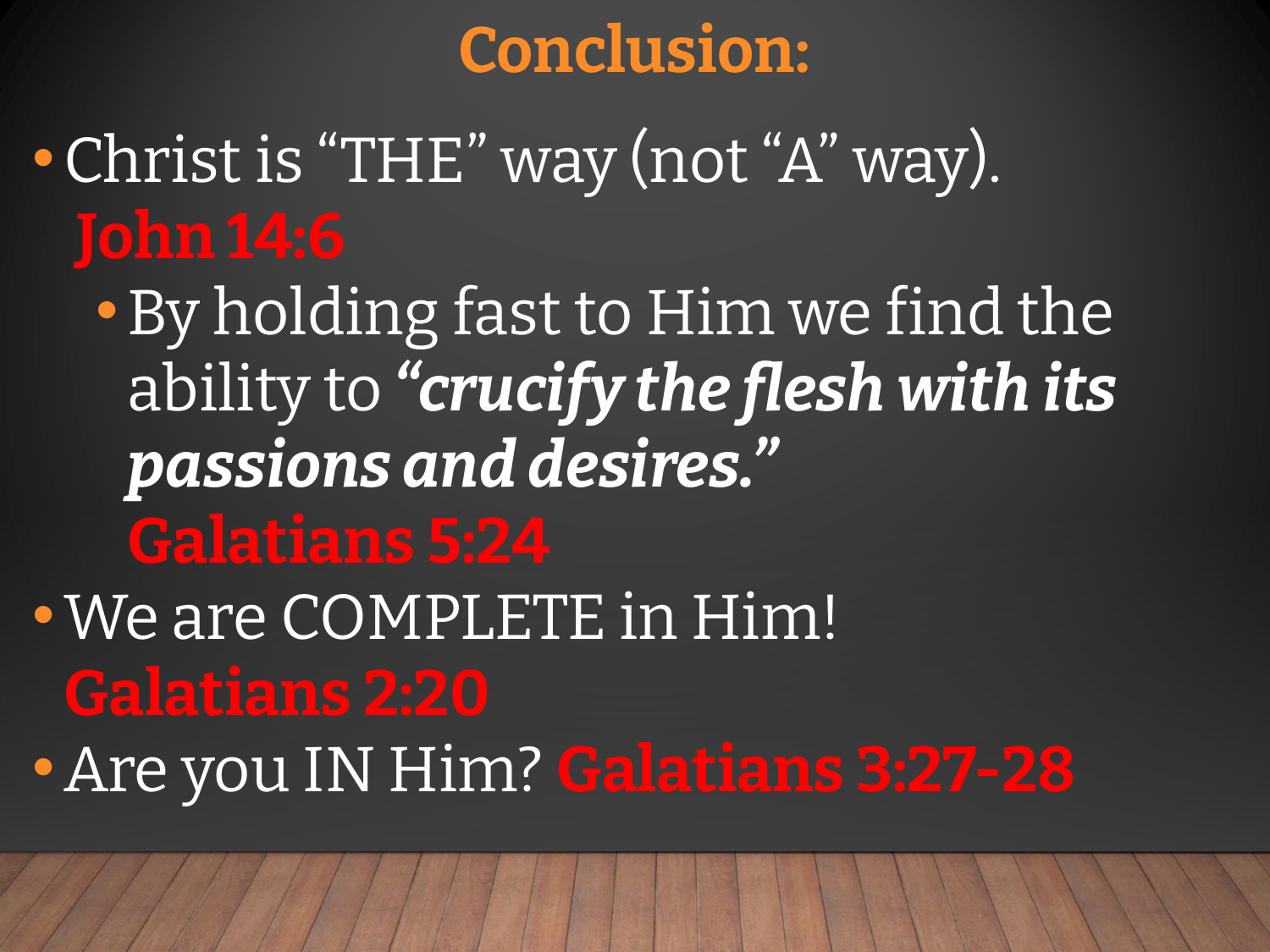

# Conclusion:
Christ is “THE” way (not “A” way).
 John 14:6
By holding fast to Him we find the ability to “crucify the flesh with its passions and desires.”
Galatians 5:24
We are COMPLETE in Him!
Galatians 2:20
Are you IN Him? Galatians 3:27-28